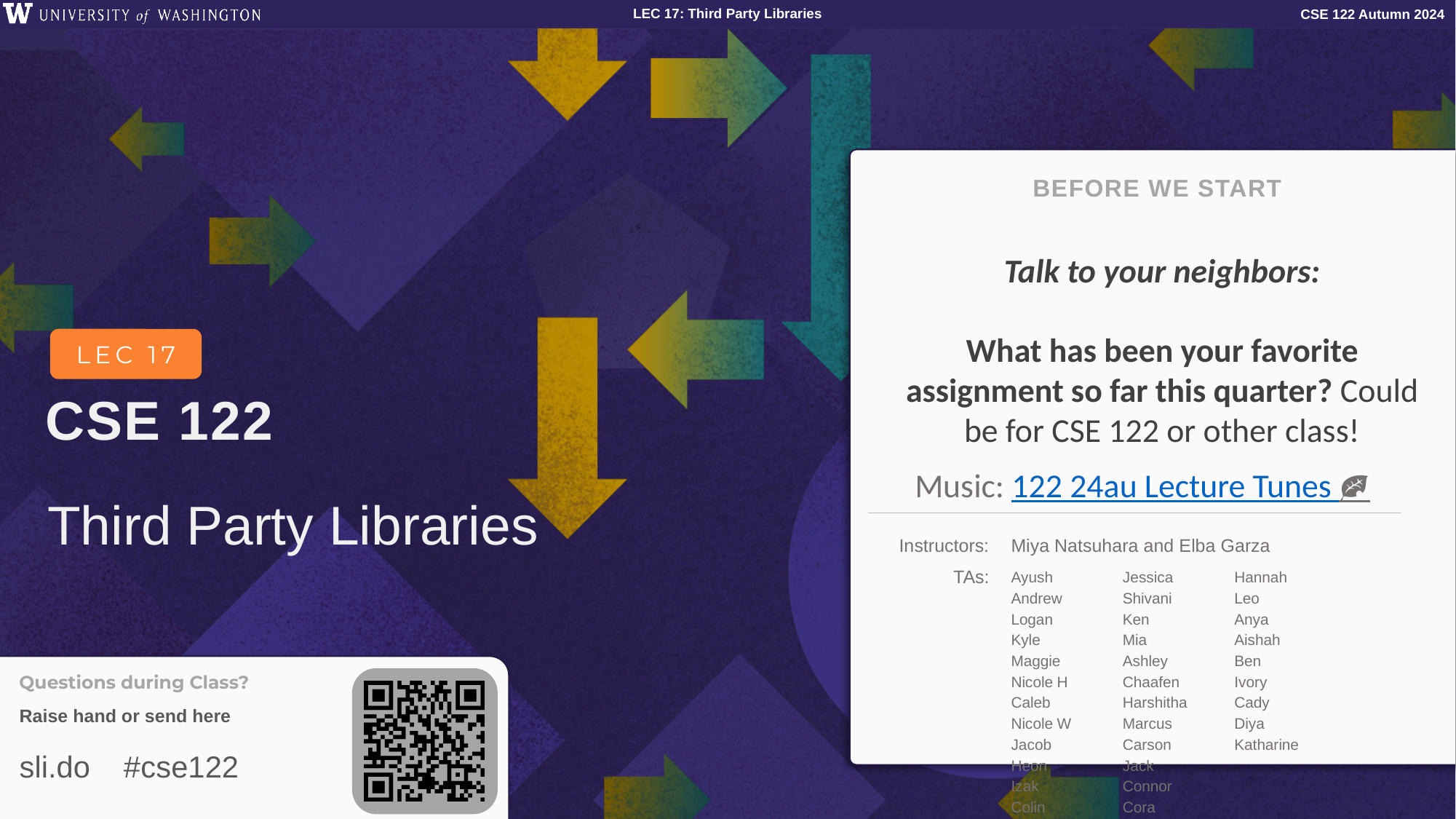

BEFORE WE START
Talk to your neighbors:

What has been your favorite assignment so far this quarter? Could be for CSE 122 or other class!
# Third Party Libraries